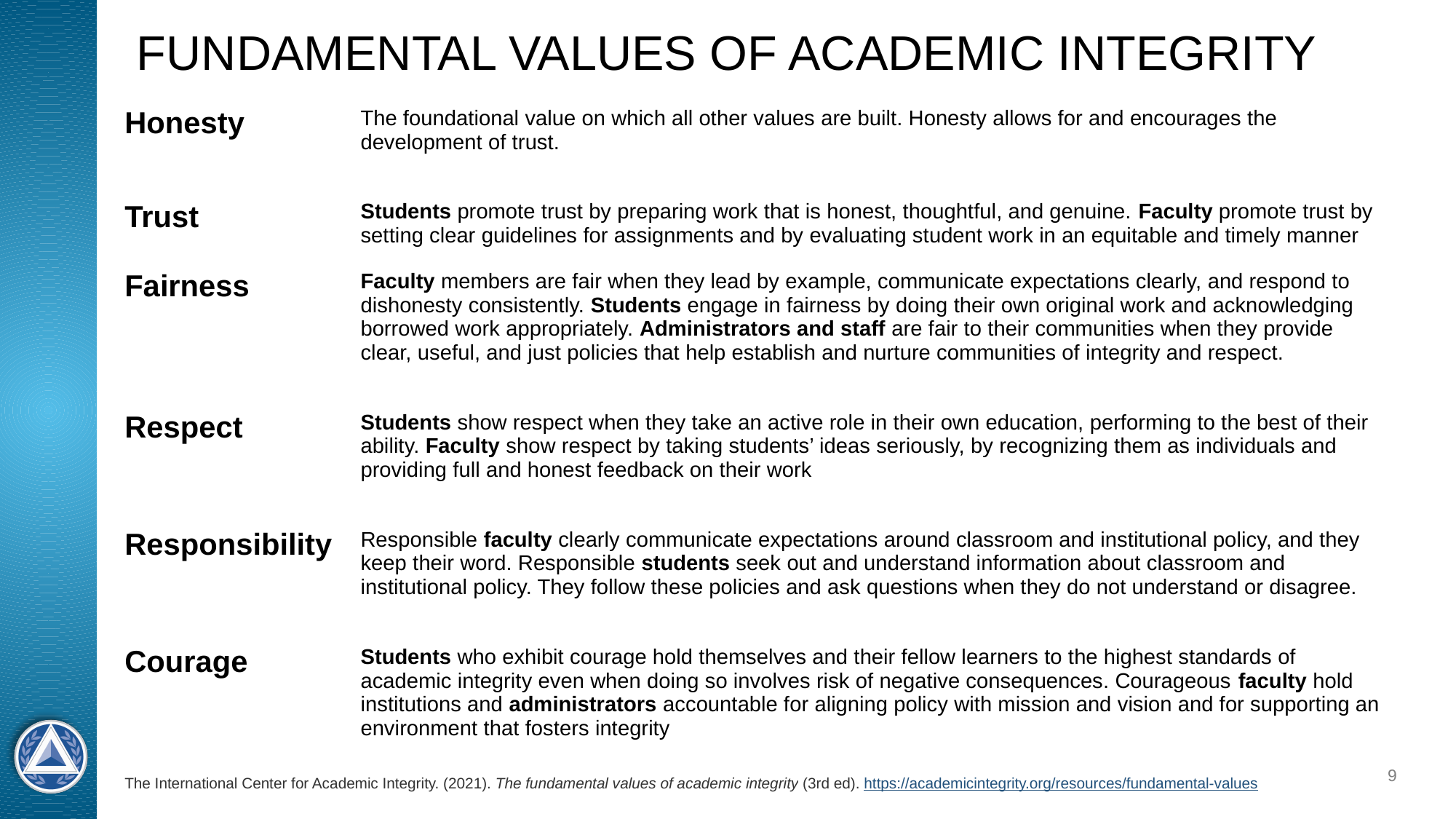

# FUNDAMENTAL VALUES OF ACADEMIC INTEGRITY
| Honesty | The foundational value on which all other values are built. Honesty allows for and encourages the development of trust. |
| --- | --- |
| Trust | Students promote trust by preparing work that is honest, thoughtful, and genuine. Faculty promote trust by setting clear guidelines for assignments and by evaluating student work in an equitable and timely manner |
| Fairness | Faculty members are fair when they lead by example, communicate expectations clearly, and respond to dishonesty consistently. Students engage in fairness by doing their own original work and acknowledging borrowed work appropriately. Administrators and staff are fair to their communities when they provide clear, useful, and just policies that help establish and nurture communities of integrity and respect. |
| Respect | Students show respect when they take an active role in their own education, performing to the best of their ability. Faculty show respect by taking students’ ideas seriously, by recognizing them as individuals and providing full and honest feedback on their work |
| Responsibility | Responsible faculty clearly communicate expectations around classroom and institutional policy, and they keep their word. Responsible students seek out and understand information about classroom and institutional policy. They follow these policies and ask questions when they do not understand or disagree. |
| Courage | Students who exhibit courage hold themselves and their fellow learners to the highest standards of academic integrity even when doing so involves risk of negative consequences. Courageous faculty hold institutions and administrators accountable for aligning policy with mission and vision and for supporting an environment that fosters integrity |
The International Center for Academic Integrity. (2021). The fundamental values of academic integrity (3rd ed). https://academicintegrity.org/resources/fundamental-values